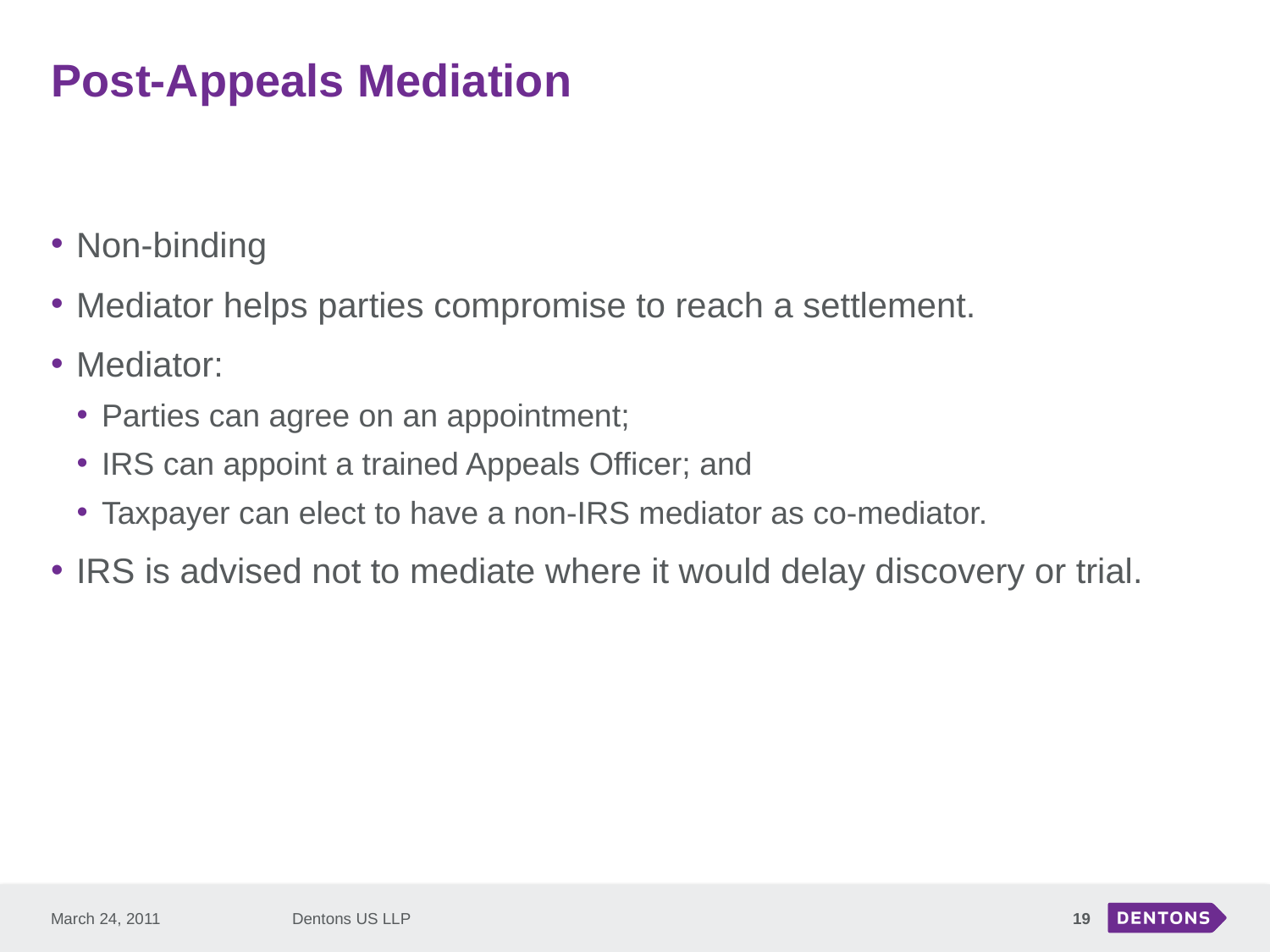

# Post-Appeals Mediation
Non-binding
Mediator helps parties compromise to reach a settlement.
Mediator:
Parties can agree on an appointment;
IRS can appoint a trained Appeals Officer; and
Taxpayer can elect to have a non-IRS mediator as co-mediator.
IRS is advised not to mediate where it would delay discovery or trial.
March 24, 2011
Dentons US LLP
19